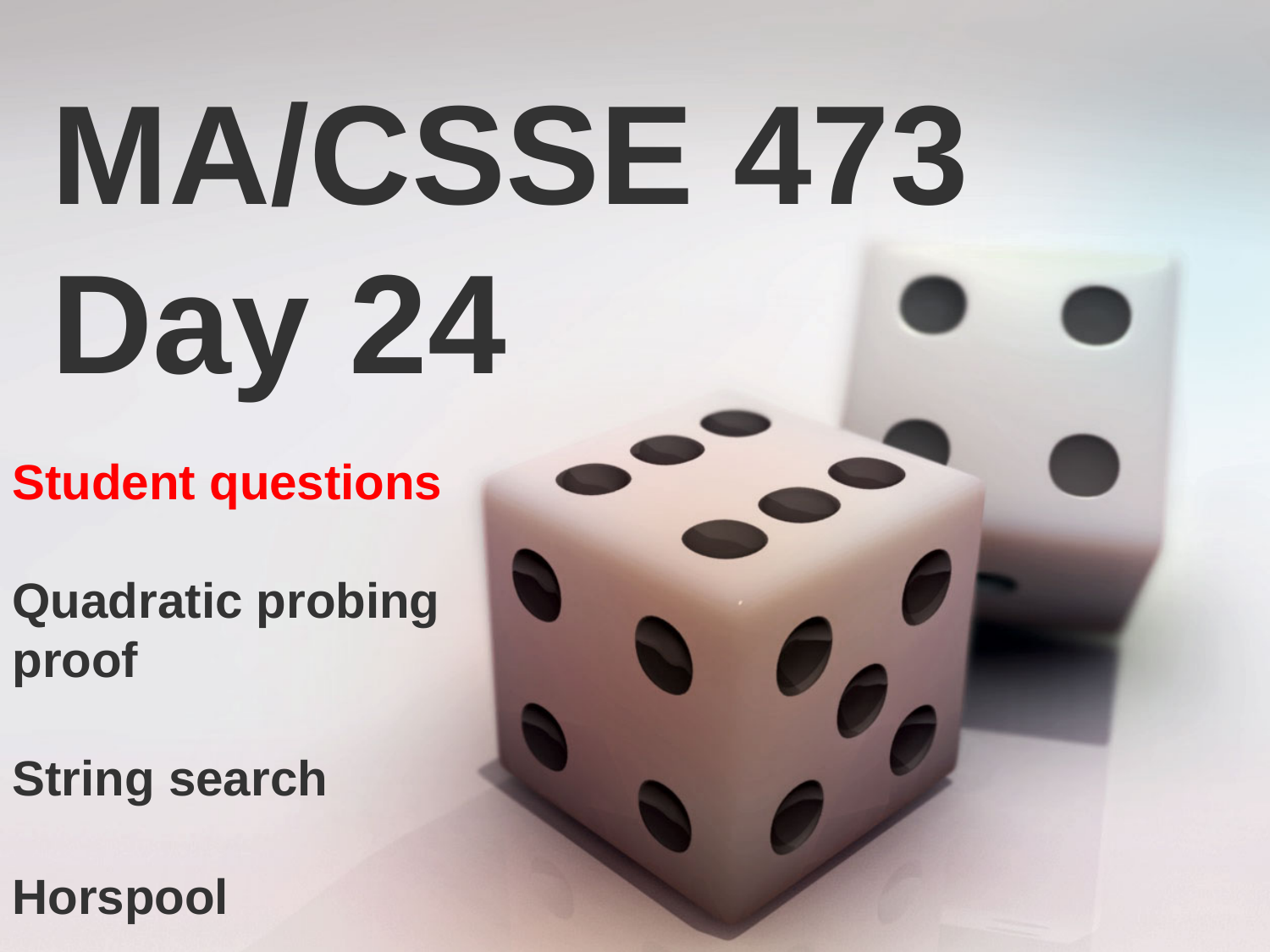

MA/CSSE 473 Day 24

Student questions

Quadratic probing proof

String search

Horspool